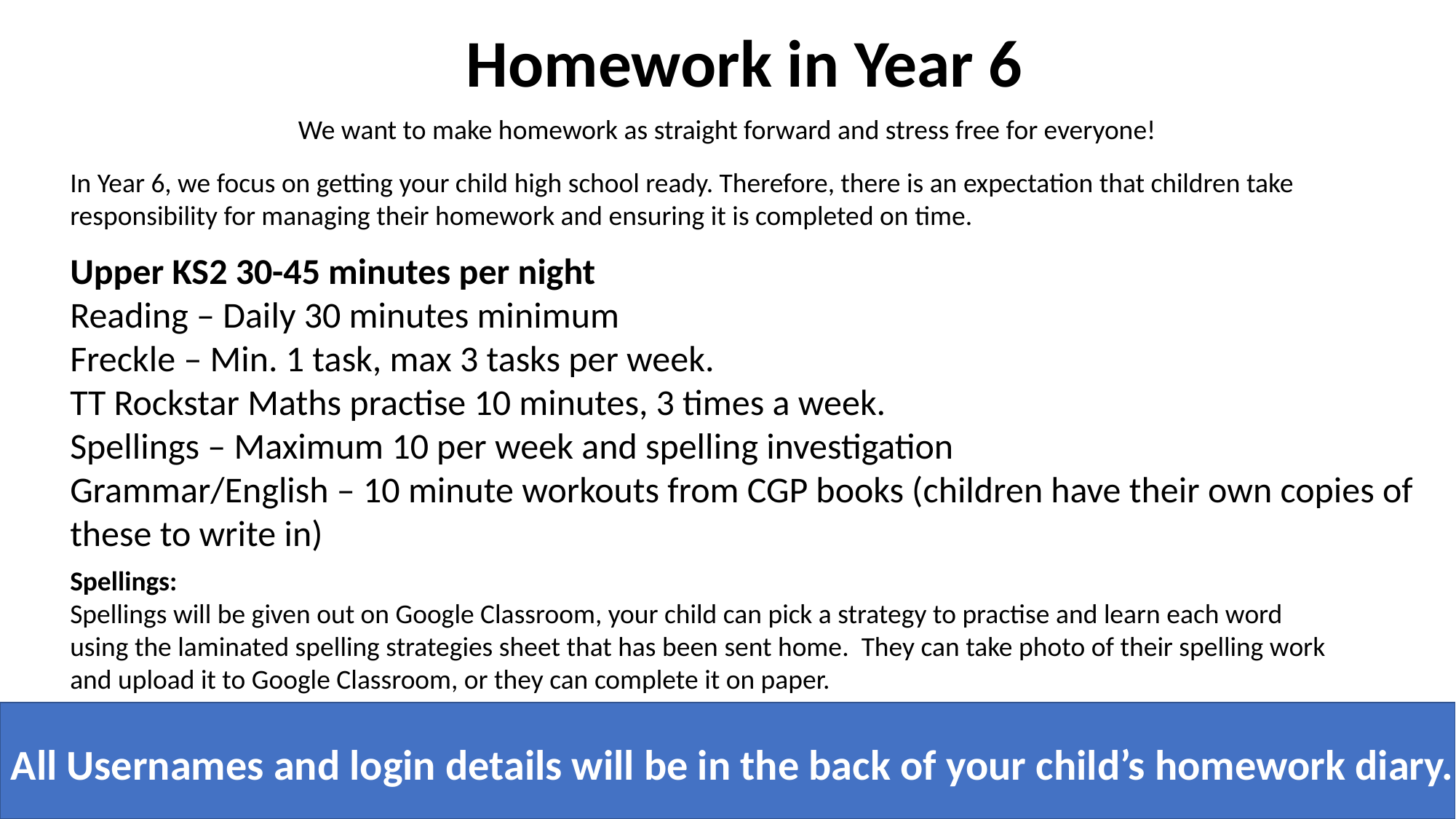

Homework in Year 6
We want to make homework as straight forward and stress free for everyone!
In Year 6, we focus on getting your child high school ready. Therefore, there is an expectation that children take responsibility for managing their homework and ensuring it is completed on time.
Upper KS2 30-45 minutes per night
Reading – Daily 30 minutes minimum
Freckle – Min. 1 task, max 3 tasks per week.
TT Rockstar Maths practise 10 minutes, 3 times a week.
Spellings – Maximum 10 per week and spelling investigation
Grammar/English – 10 minute workouts from CGP books (children have their own copies of these to write in)

Spellings:
Spellings will be given out on Google Classroom, your child can pick a strategy to practise and learn each word using the laminated spelling strategies sheet that has been sent home.  They can take photo of their spelling work and upload it to Google Classroom, or they can complete it on paper.

All Usernames and login details will be in the back of your child’s homework diary.